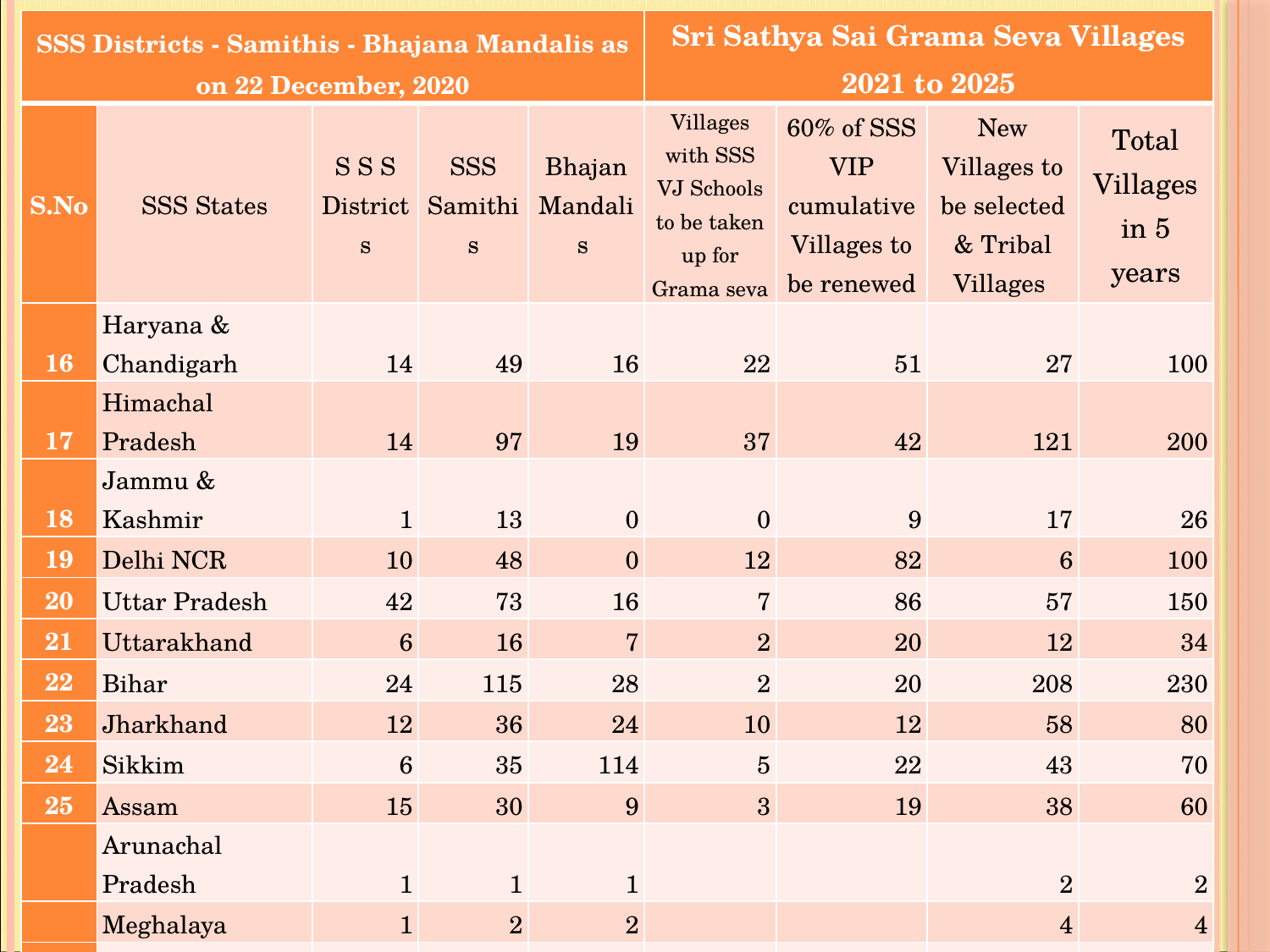

| SSS Districts - Samithis - Bhajana Mandalis as on 22 December, 2020 |  |  |  |  | Sri Sathya Sai Grama Seva Villages 2021 to 2025 |  |  |  |
| --- | --- | --- | --- | --- | --- | --- | --- | --- |
| S.No | SSS States | S S S Districts | SSS Samithis | Bhajan Mandalis | Villages with SSS VJ Schools to be taken up for Grama seva | 60% of SSS VIP cumulative Villages to be renewed | New Villages to be selected & Tribal Villages | Total Villages in 5 years |
| 16 | Haryana & Chandigarh | 14 | 49 | 16 | 22 | 51 | 27 | 100 |
| 17 | Himachal Pradesh | 14 | 97 | 19 | 37 | 42 | 121 | 200 |
| 18 | Jammu & Kashmir | 1 | 13 | 0 | 0 | 9 | 17 | 26 |
| 19 | Delhi NCR | 10 | 48 | 0 | 12 | 82 | 6 | 100 |
| 20 | Uttar Pradesh | 42 | 73 | 16 | 7 | 86 | 57 | 150 |
| 21 | Uttarakhand | 6 | 16 | 7 | 2 | 20 | 12 | 34 |
| 22 | Bihar | 24 | 115 | 28 | 2 | 20 | 208 | 230 |
| 23 | Jharkhand | 12 | 36 | 24 | 10 | 12 | 58 | 80 |
| 24 | Sikkim | 6 | 35 | 114 | 5 | 22 | 43 | 70 |
| 25 | Assam | 15 | 30 | 9 | 3 | 19 | 38 | 60 |
|  | Arunachal Pradesh | 1 | 1 | 1 |  |  | 2 | 2 |
|  | Meghalaya | 1 | 2 | 2 |  |  | 4 | 4 |
|  | Nagaland | 1 | 1 |  |  |  | 2 | 2 |
| 26 | Manipur | 5 | 16 | 12 | 3 | 3 | 26 | 32 |
| 27 | West Bengal | 21 | 185 | 128 | 30 | 64 | 286 | 380 |
| 28 | Odisha | 35 | 205 | 650 | 45 | 303 | 72 | 420 |
|  | Andaman | 1 | 1 |  |  |  |  | 0 |
|  | All India | 460 | 2887 | 3742 | 619 | 1760 | 3621 | 6000 |
7